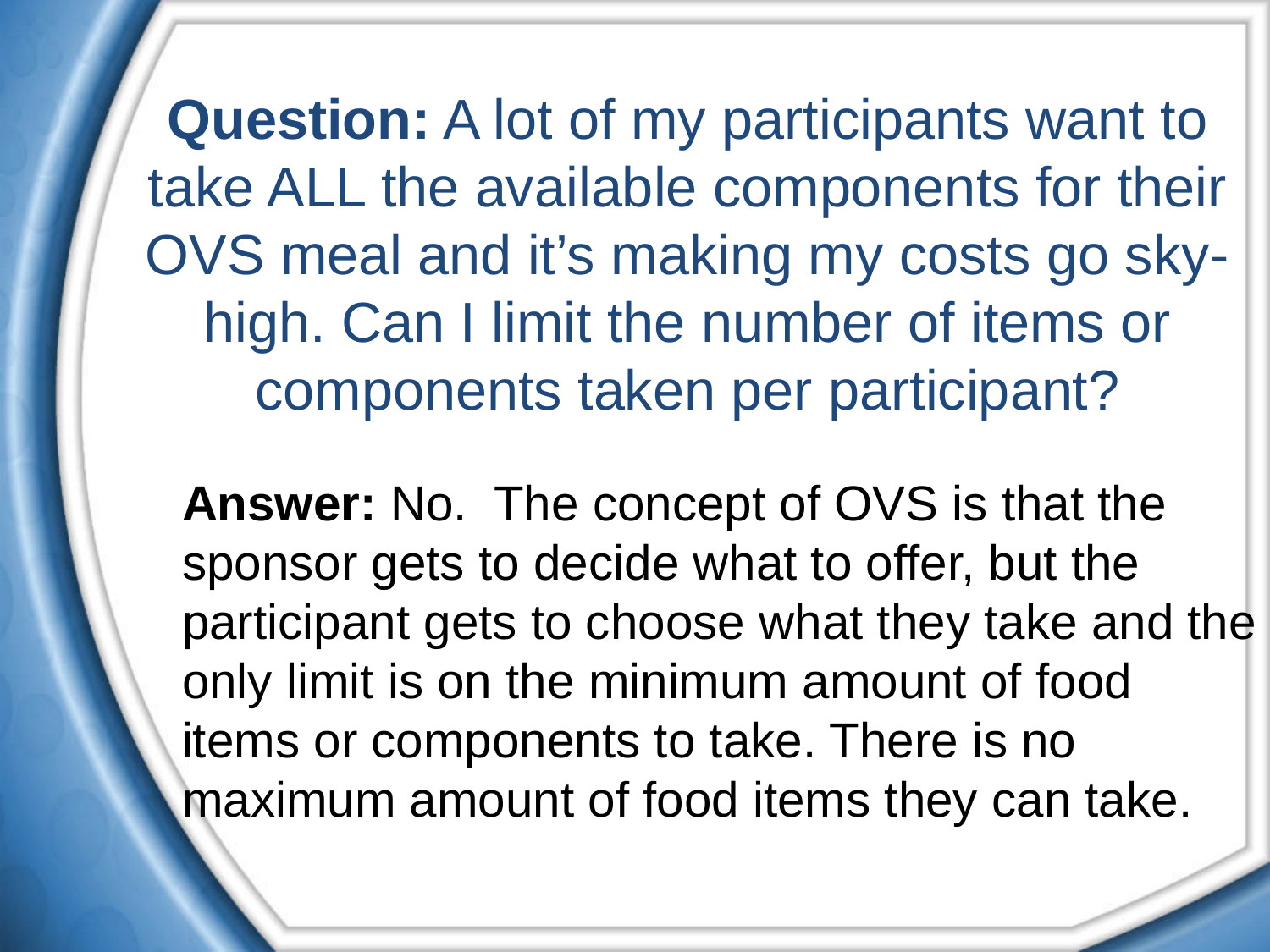

# Question: A lot of my participants want to take ALL the available components for their OVS meal and it’s making my costs go sky-high. Can I limit the number of items or components taken per participant?
Answer: No.  The concept of OVS is that the sponsor gets to decide what to offer, but the participant gets to choose what they take and the only limit is on the minimum amount of food items or components to take. There is no maximum amount of food items they can take.